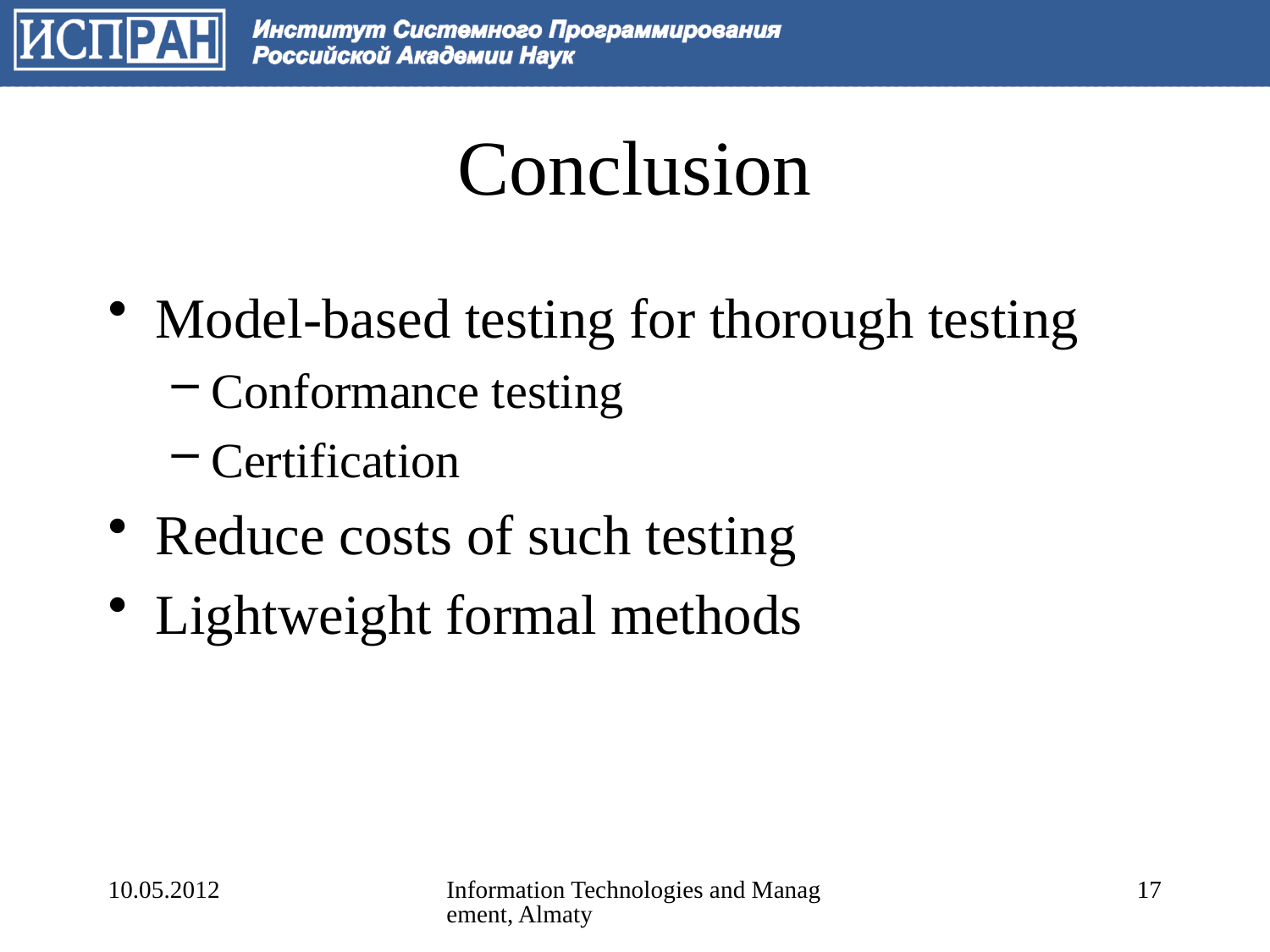

# Conclusion
Model-based testing for thorough testing
Conformance testing
Certification
Reduce costs of such testing
Lightweight formal methods
10.05.2012
Information Technologies and Management, Almaty
17